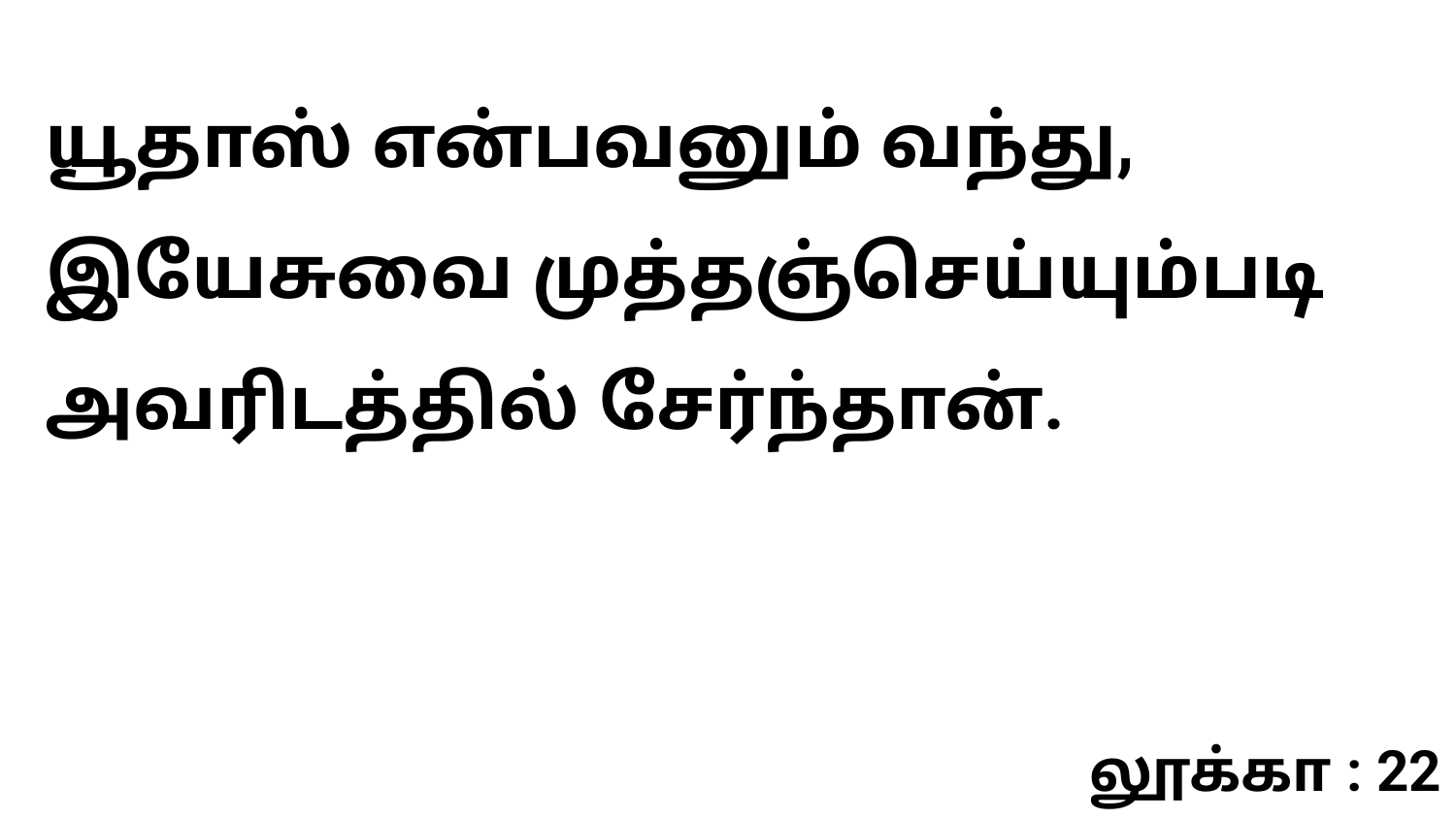

யூதாஸ் என்பவனும் வந்து, இயேசுவை முத்தஞ்செய்யும்படி அவரிடத்தில் சேர்ந்தான்.
லூக்கா : 22